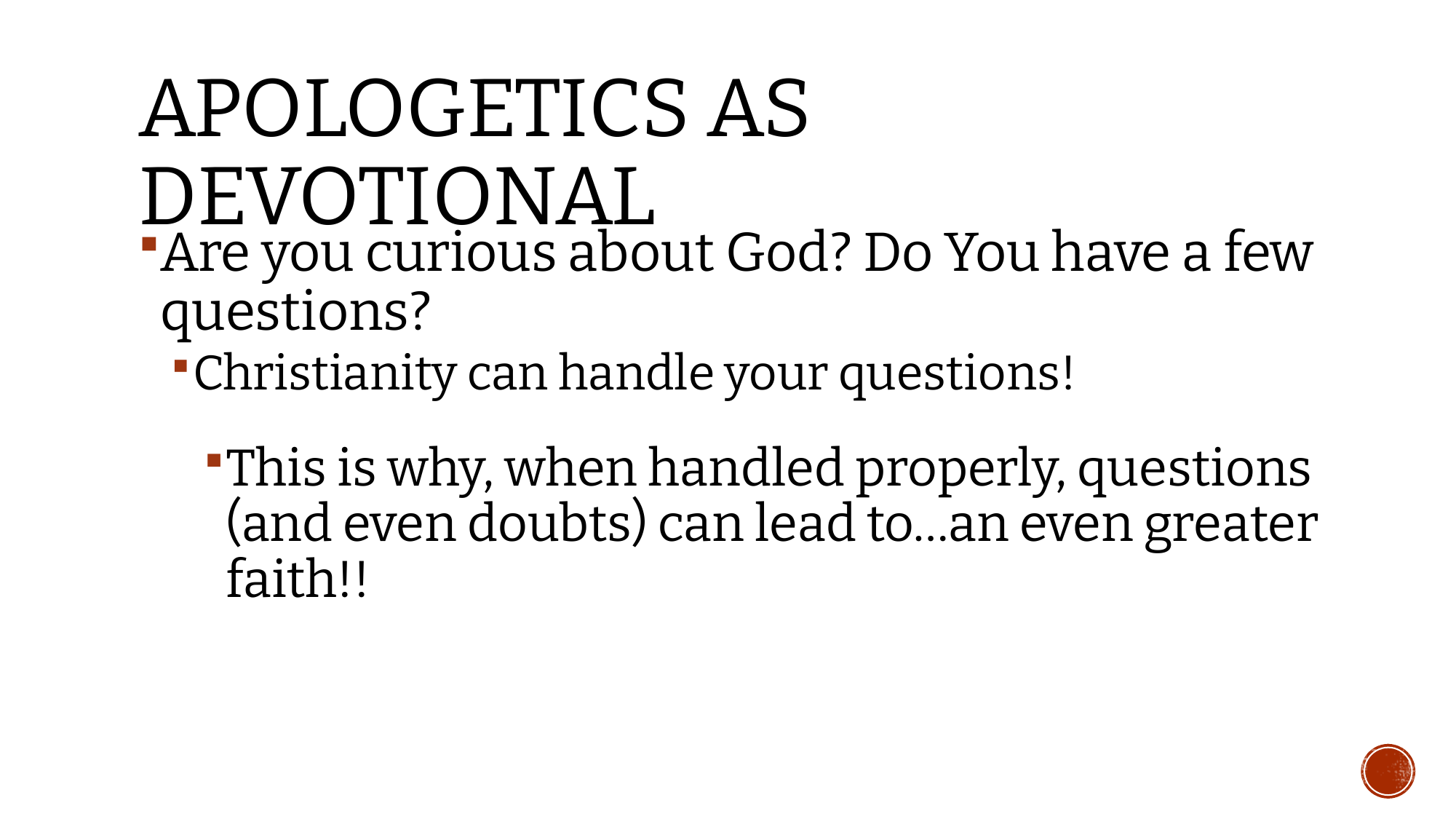

# Apologetics as Devotional
Are you curious about God? Do You have a few questions?
Christianity can handle your questions!

This is why, when handled properly, questions (and even doubts) can lead to…an even greater faith!!